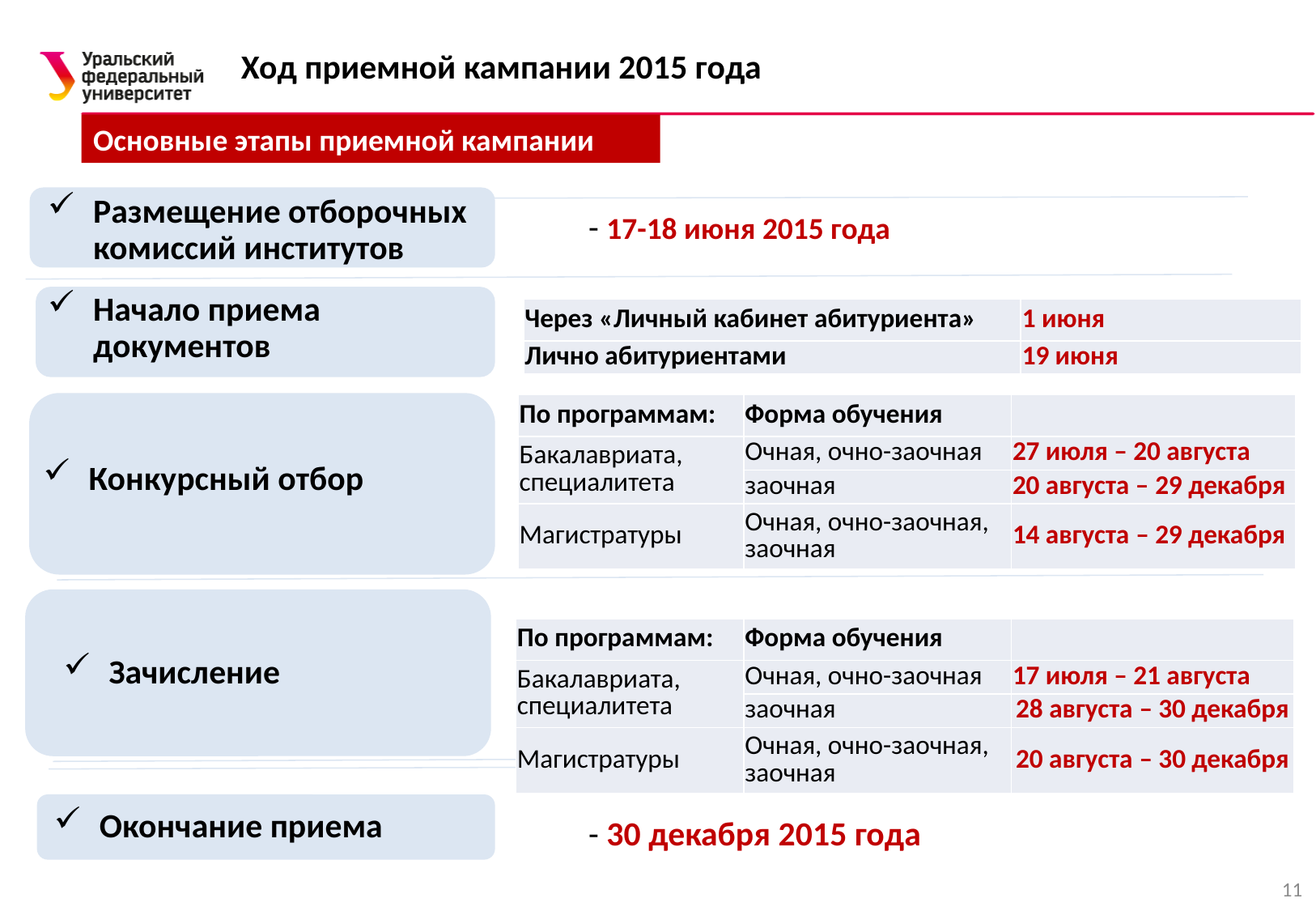

# Ход приемной кампании 2015 года
Основные этапы приемной кампании

Размещение отборочных комиссий институтов
- 17-18 июня 2015 года

Начало приема документов
| Через «Личный кабинет абитуриента» | 1 июня |
| --- | --- |
| Лично абитуриентами | 19 июня |

| По программам: | Форма обучения |  |
| --- | --- | --- |
| Бакалавриата, специалитета | Очная, очно-заочная | 27 июля – 20 августа |
|  | заочная | 20 августа – 29 декабря |
| Магистратуры | Очная, очно-заочная, заочная | 14 августа – 29 декабря |
Конкурсный отбор

| По программам: | Форма обучения |  |
| --- | --- | --- |
| Бакалавриата, специалитета | Очная, очно-заочная | 17 июля – 21 августа |
|  | заочная | 28 августа – 30 декабря |
| Магистратуры | Очная, очно-заочная, заочная | 20 августа – 30 декабря |
Зачисление

Окончание приема
- 30 декабря 2015 года
11